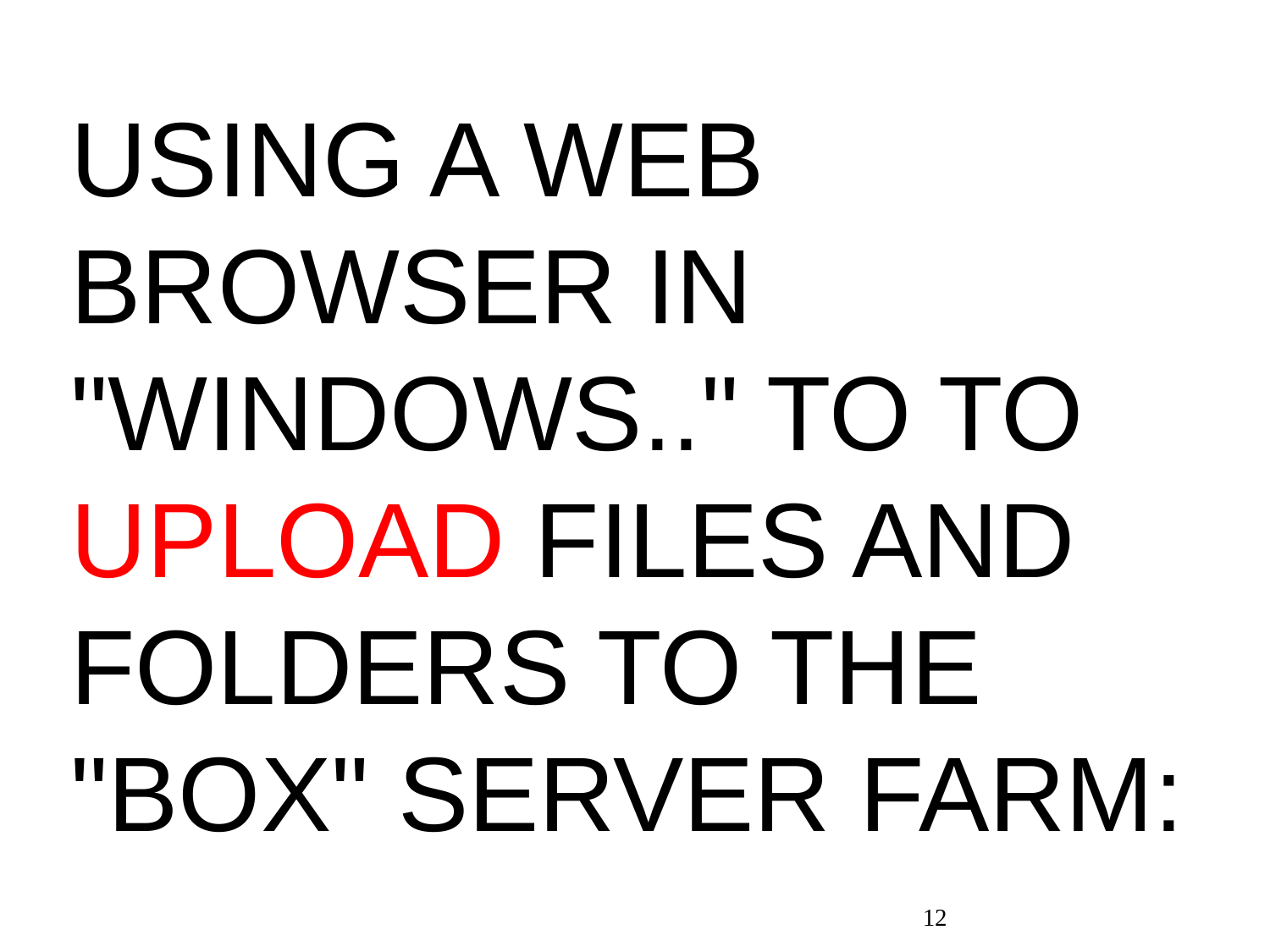

USING A WEB BROWSER IN "WINDOWS.." TO TO UPLOAD FILES AND FOLDERS TO THE "BOX" SERVER FARM:
12